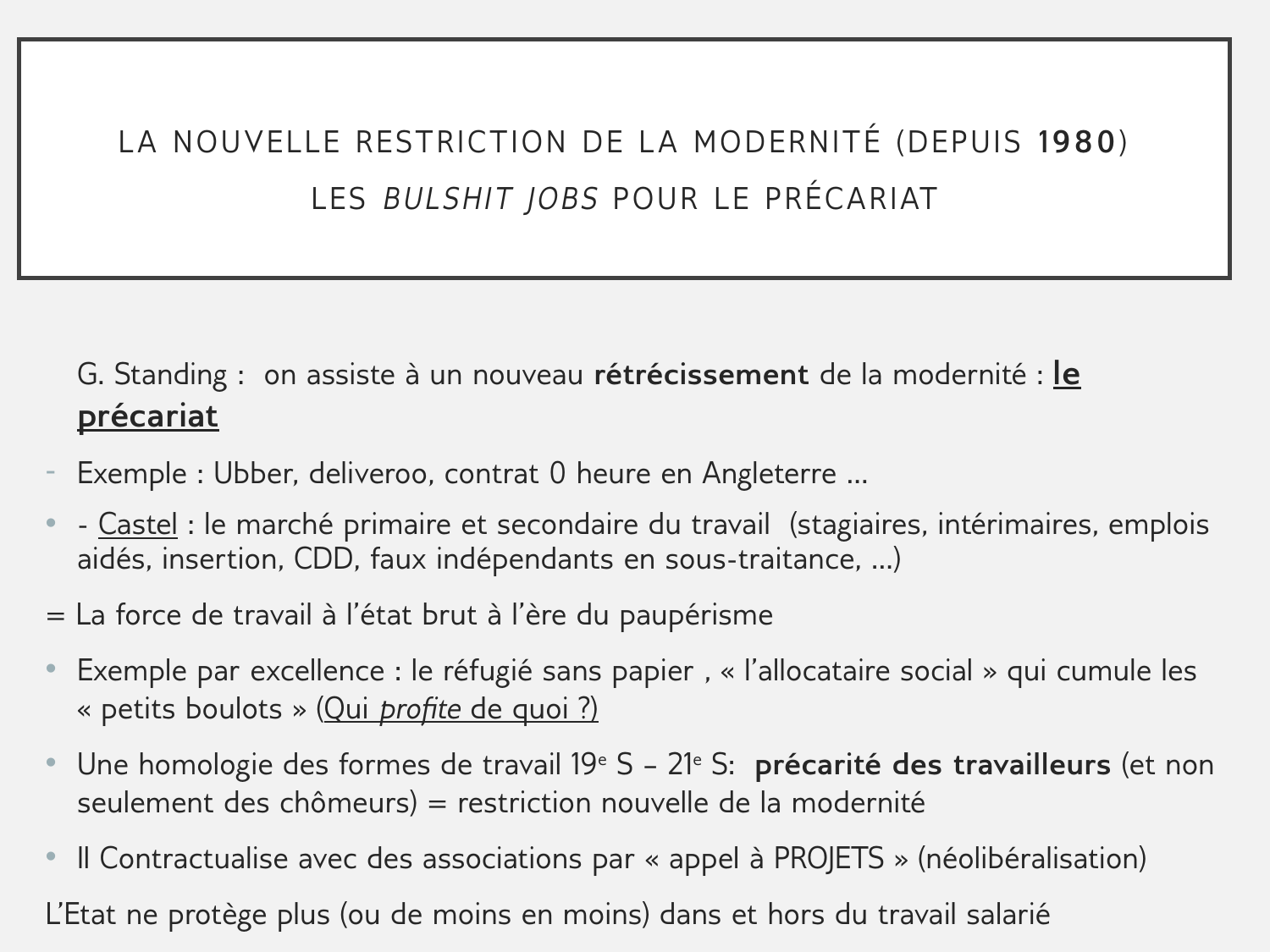

# la nouvelle restriction de la modernité (depuis 1980) Les Bulshit jobs pour le précariat
	G. Standing :  on assiste à un nouveau rétrécissement de la modernité : le précariat
Exemple : Ubber, deliveroo, contrat 0 heure en Angleterre …
- Castel : le marché primaire et secondaire du travail  (stagiaires, intérimaires, emplois aidés, insertion, CDD, faux indépendants en sous-traitance, …)
= La force de travail à l’état brut à l’ère du paupérisme
Exemple par excellence : le réfugié sans papier , « l’allocataire social » qui cumule les « petits boulots » (Qui profite de quoi ?)
Une homologie des formes de travail 19e S – 21e S:  précarité des travailleurs (et non seulement des chômeurs) = restriction nouvelle de la modernité
Il Contractualise avec des associations par « appel à PROJETS » (néolibéralisation)
L’Etat ne protège plus (ou de moins en moins) dans et hors du travail salarié